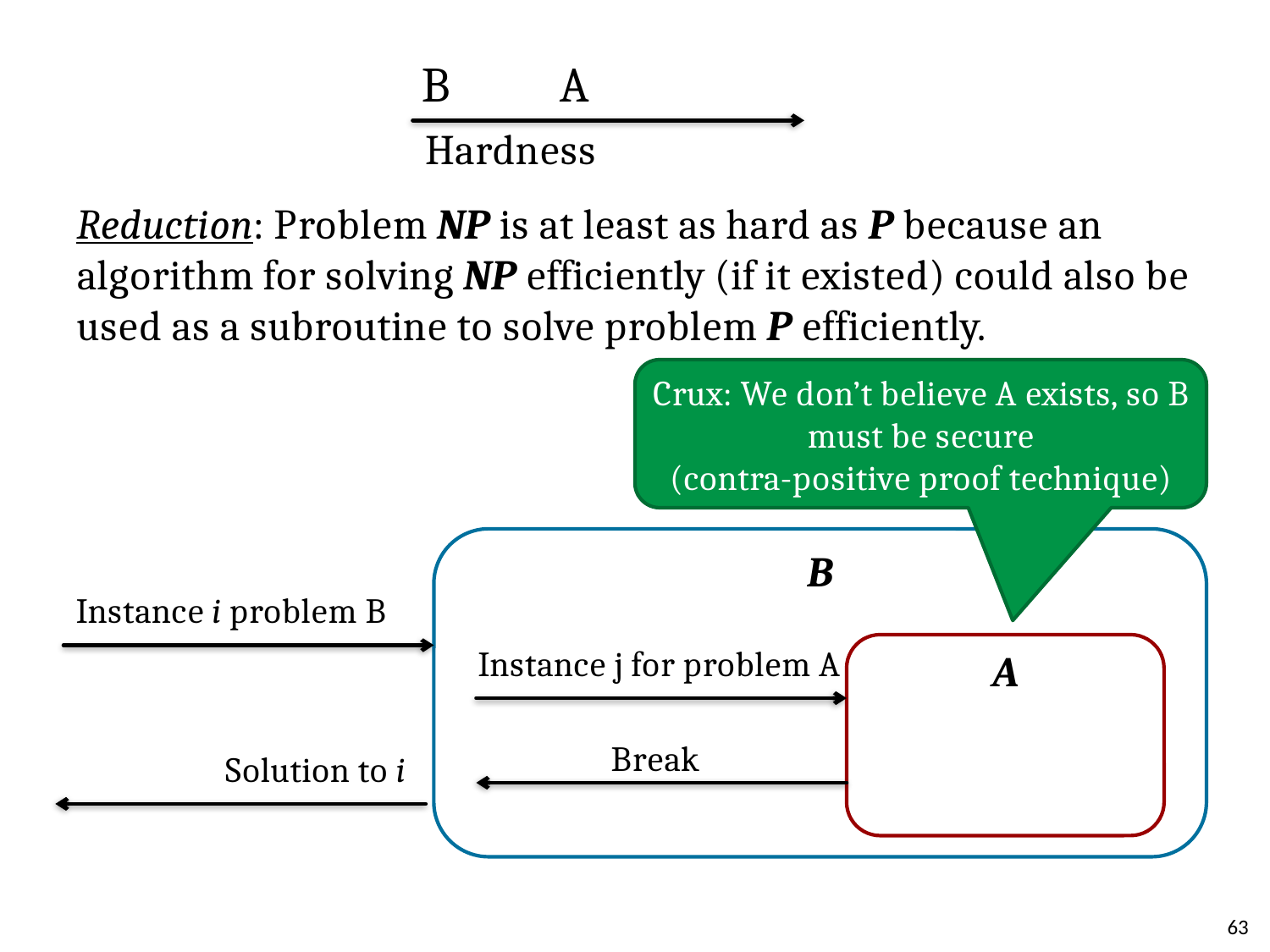

B          A
Hardness
Reduction: Problem NP is at least as hard as P because an algorithm for solving NP efficiently (if it existed) could also be used as a subroutine to solve problem P efficiently.
Crux: We don’t believe A exists, so B must be secure
(contra-positive proof technique)
B
Instance i problem B
Instance j for problem A
A
Break
Solution to i
63